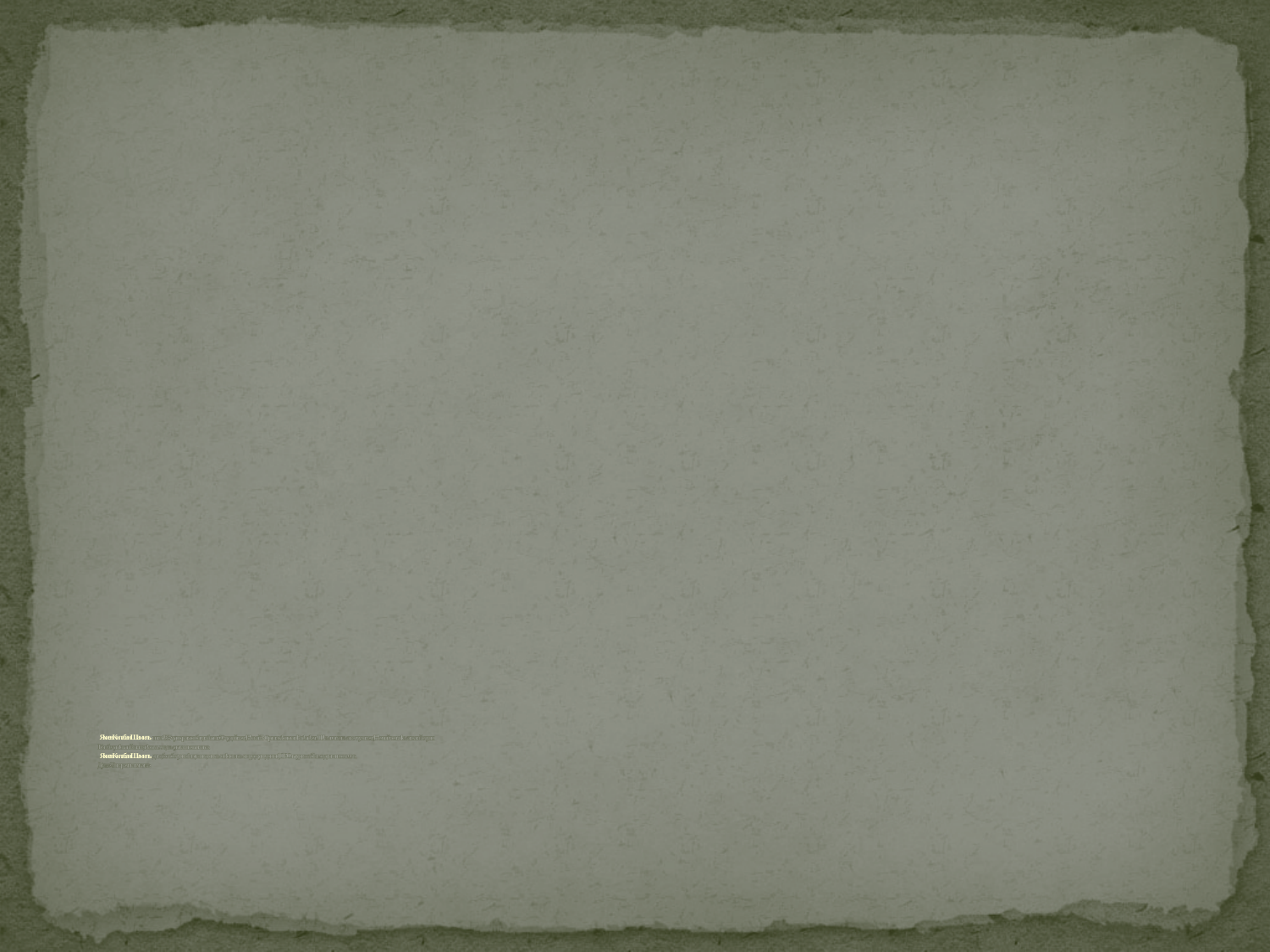

# Яхиев Килабан Шамиль вина 1995-чу шеран товбецан беттан 20-чу дийнахь, Ножай-Юртан к1оштан Рег1ат1ахь.  Шамиль жима волчу хенахь, Нохчийчохь т1еман хан йолуш. Кхиболу к1ентий санна, т1ахъаьлла, самукъане кхиъна иза. Яхиев Килабан Шамиль дика, бала болуш к1ант, ваша, тешаме т1етовжа мегар долуш доттаг1, СВО-н турпала б1аьхо- декъашхо хилла. Дузаза 29 шарахь ваьхна иза.